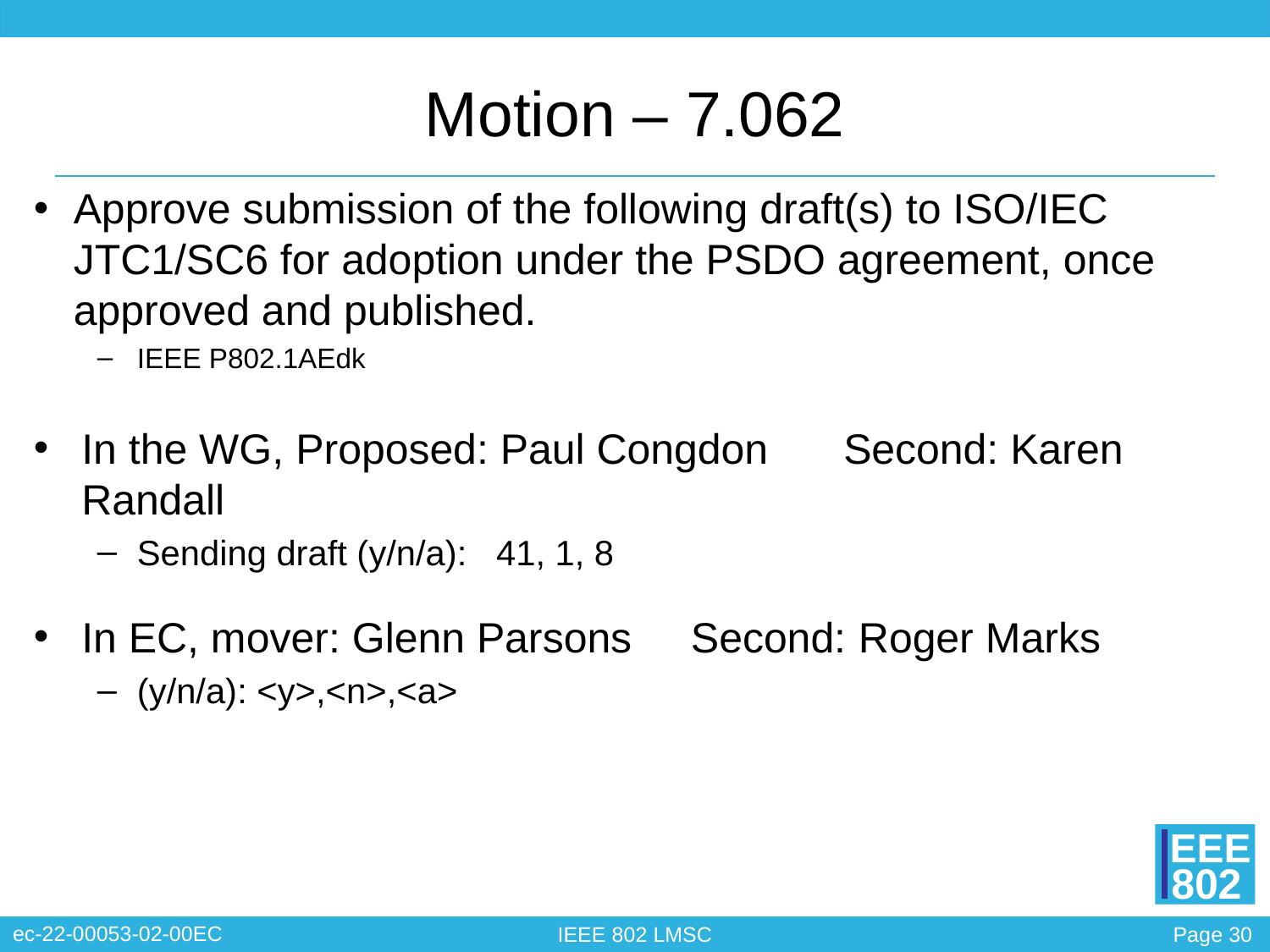

# Motion – 7.062
Approve submission of the following draft(s) to ISO/IEC JTC1/SC6 for adoption under the PSDO agreement, once approved and published.
IEEE P802.1AEdk

In the WG, Proposed: Paul Congdon	Second: Karen Randall
Sending draft (y/n/a):   41, 1, 8

In EC, mover: Glenn Parsons     Second: Roger Marks
(y/n/a): <y>,<n>,<a>